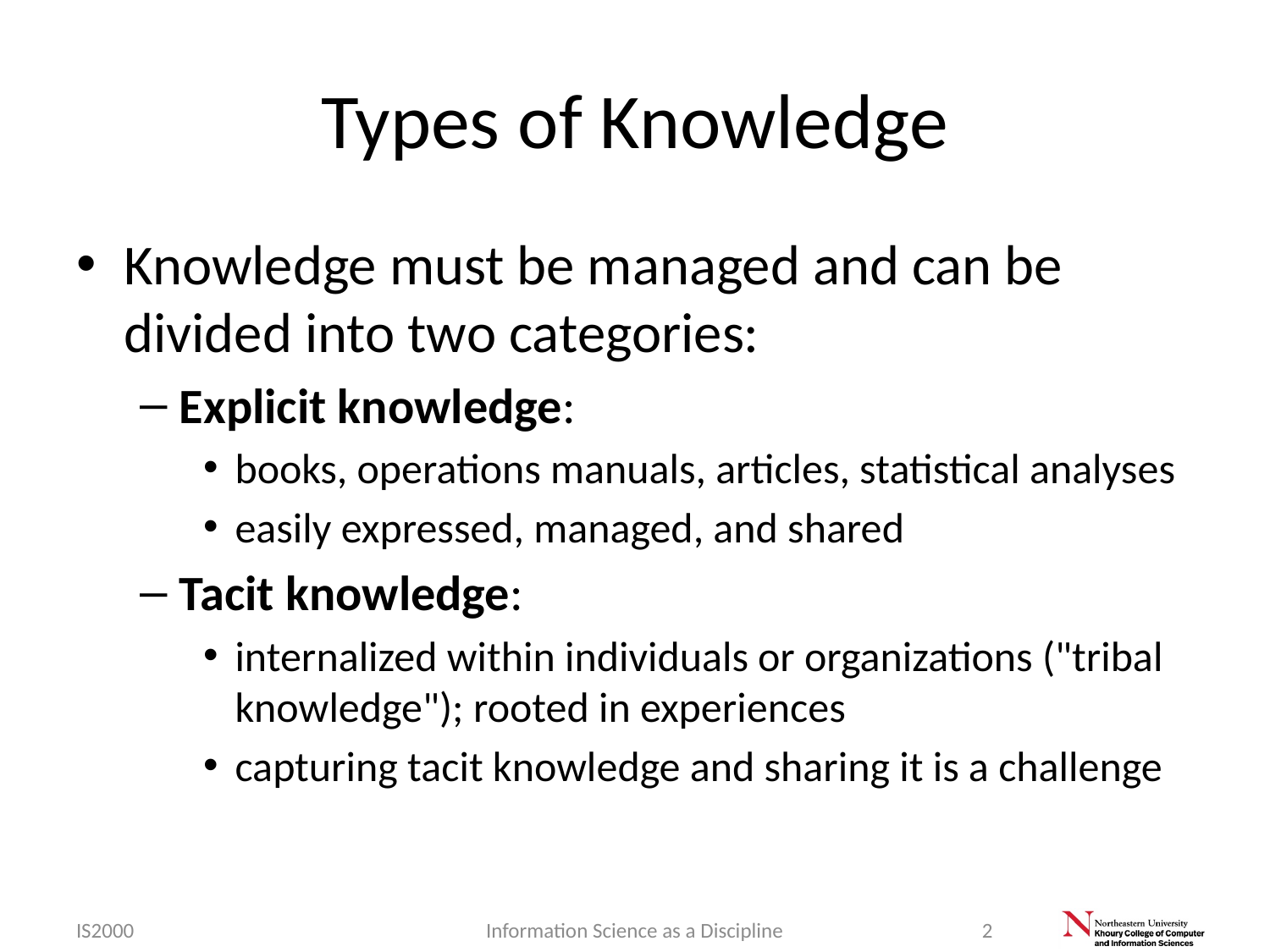

# Types of Knowledge
Knowledge must be managed and can be divided into two categories:
Explicit knowledge:
books, operations manuals, articles, statistical analyses
easily expressed, managed, and shared
Tacit knowledge:
internalized within individuals or organizations ("tribal knowledge"); rooted in experiences
capturing tacit knowledge and sharing it is a challenge
IS2000
Information Science as a Discipline
2